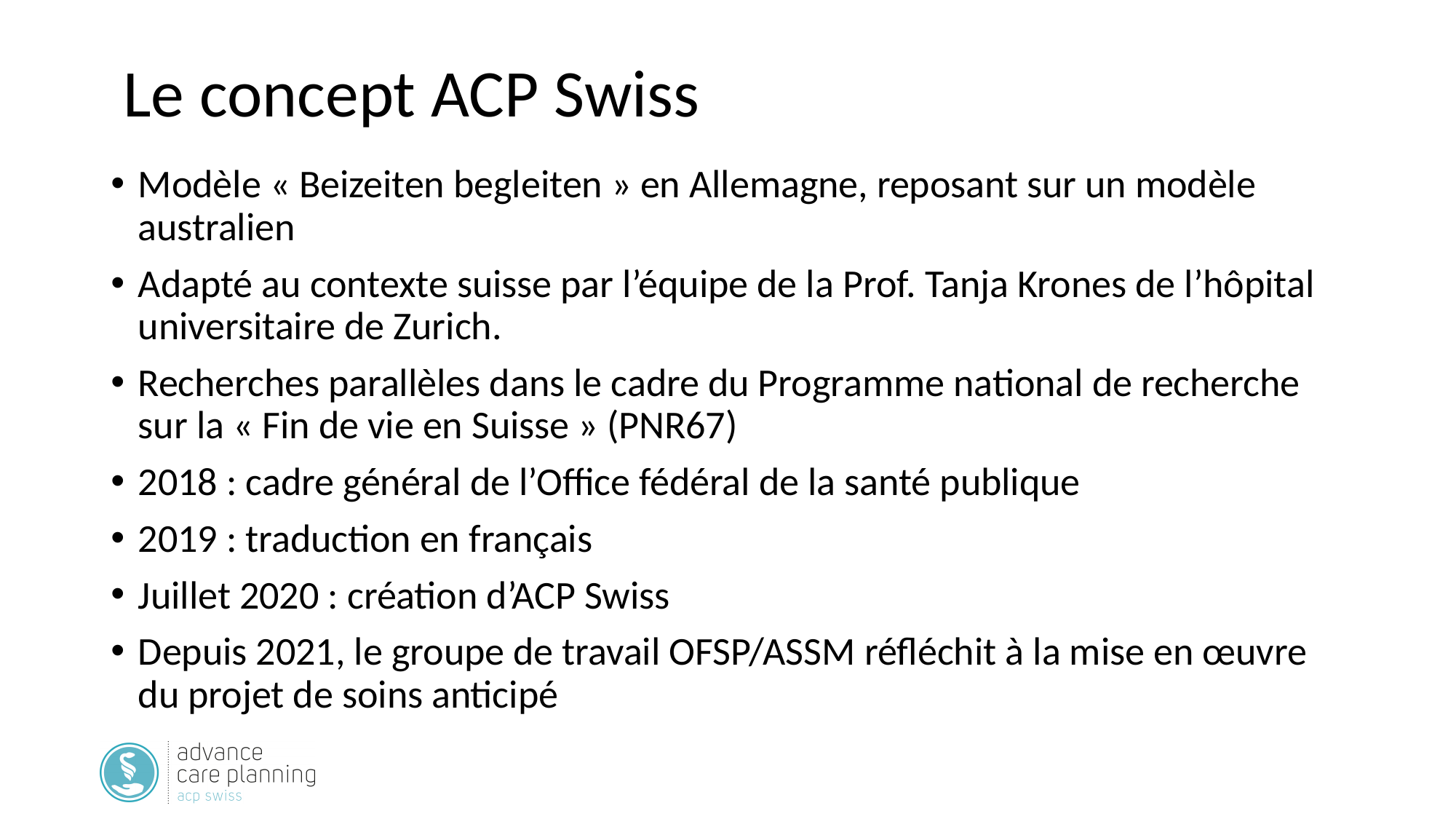

# Le concept ACP Swiss
Modèle « Beizeiten begleiten » en Allemagne, reposant sur un modèle australien
Adapté au contexte suisse par l’équipe de la Prof. Tanja Krones de l’hôpital universitaire de Zurich.
Recherches parallèles dans le cadre du Programme national de recherche sur la « Fin de vie en Suisse » (PNR67)
2018 : cadre général de l’Office fédéral de la santé publique
2019 : traduction en français
Juillet 2020 : création d’ACP Swiss
Depuis 2021, le groupe de travail OFSP/ASSM réfléchit à la mise en œuvre du projet de soins anticipé